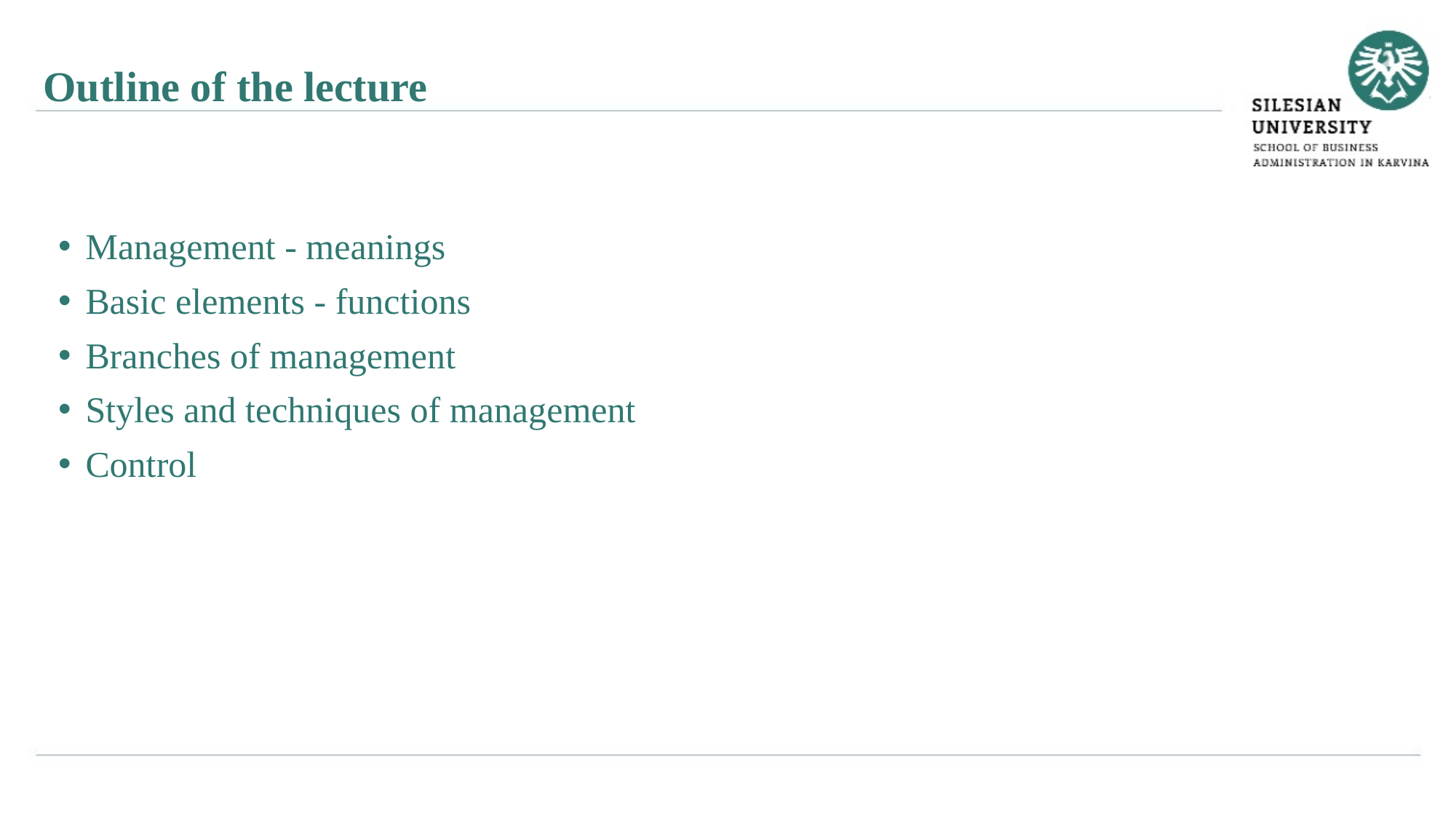

Outline of the lecture

Management - meanings
Basic elements - functions
Branches of management
Styles and techniques of management
Control